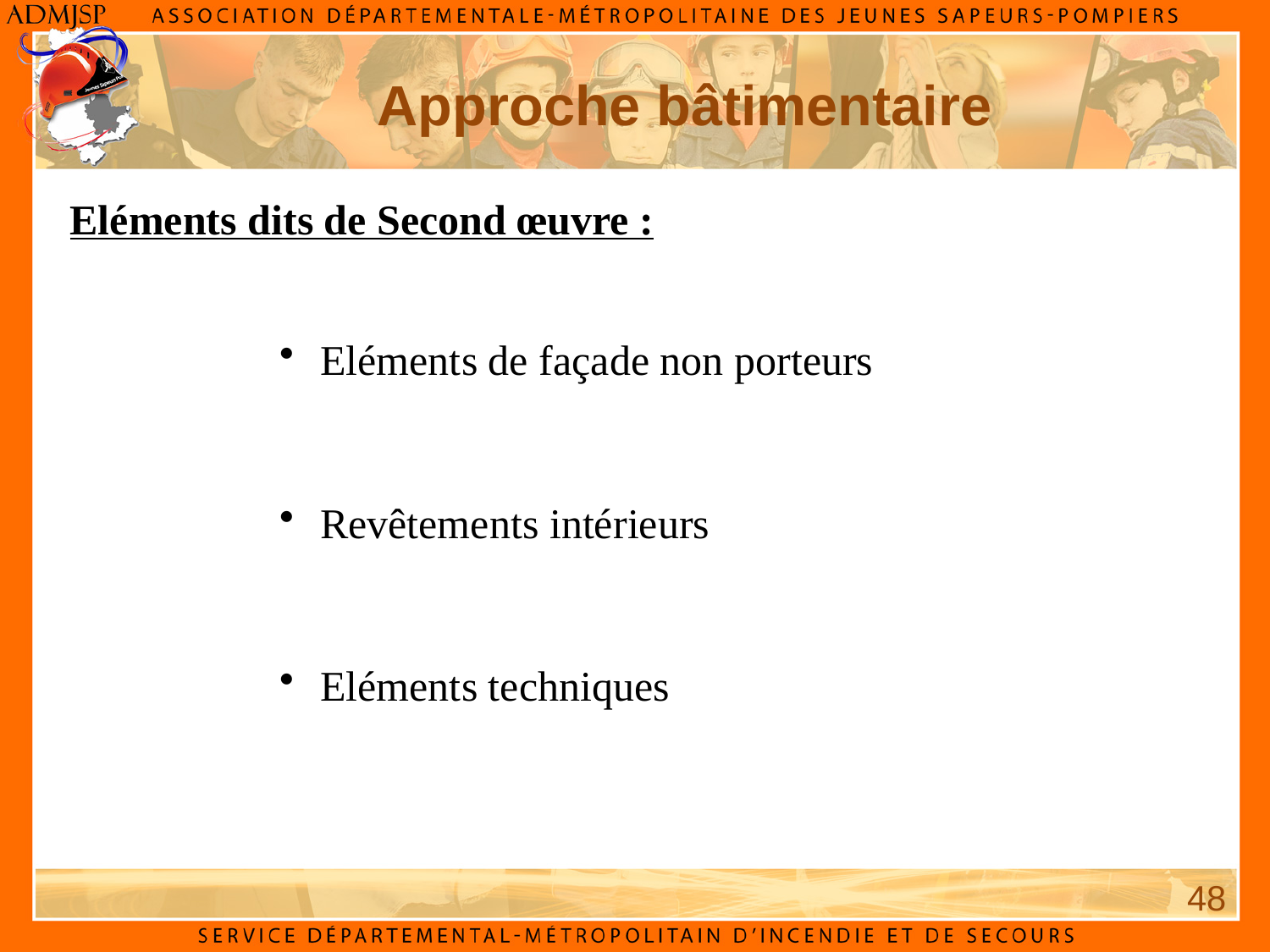

Approche bâtimentaire
Eléments dits de Second œuvre :
 Eléments de façade non porteurs

 Revêtements intérieurs

 Eléments techniques
48